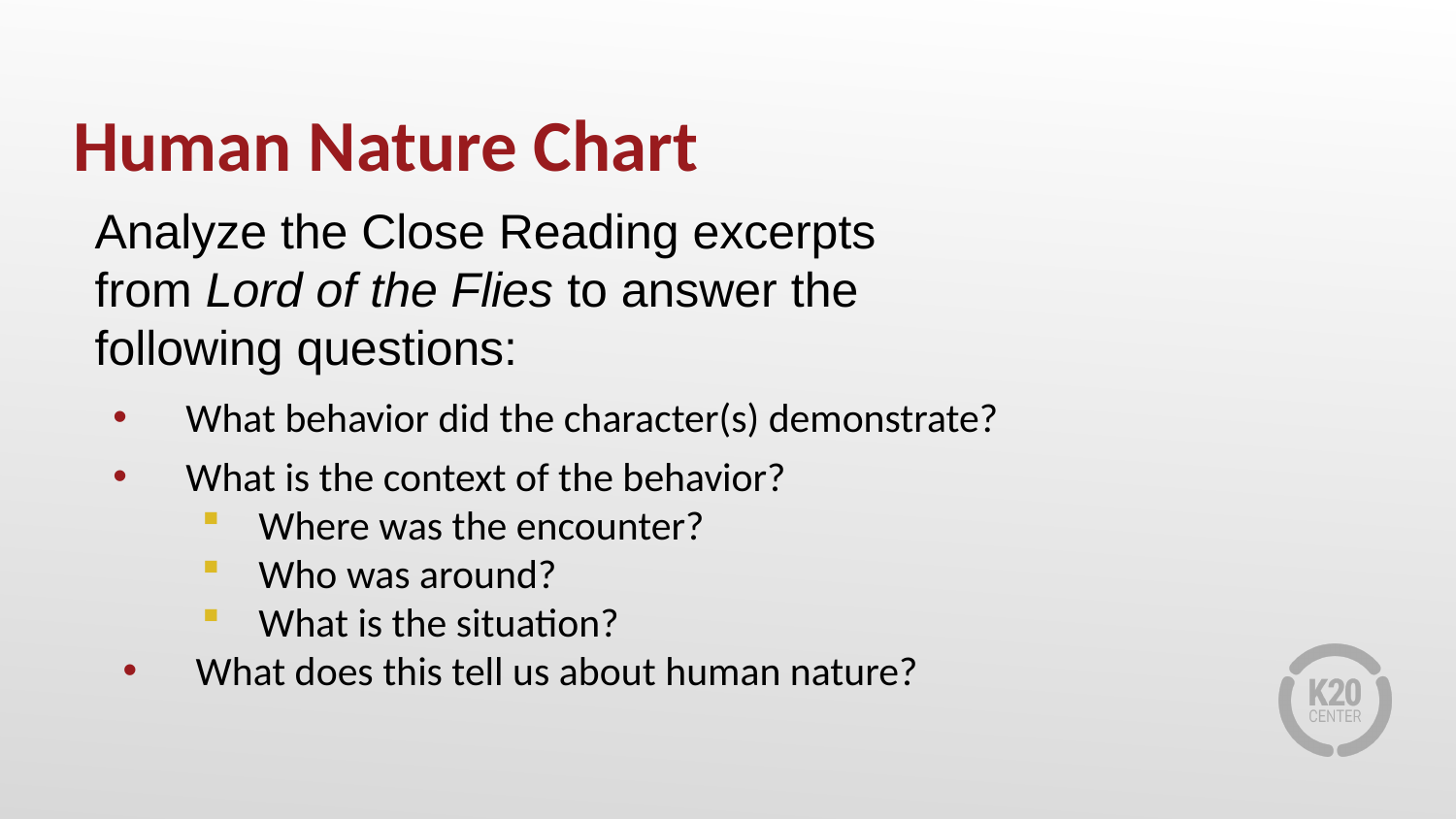

# Human Nature Chart
Analyze the Close Reading excerpts from Lord of the Flies to answer the following questions:
What behavior did the character(s) demonstrate?
What is the context of the behavior?
Where was the encounter?
Who was around?
What is the situation?
What does this tell us about human nature?